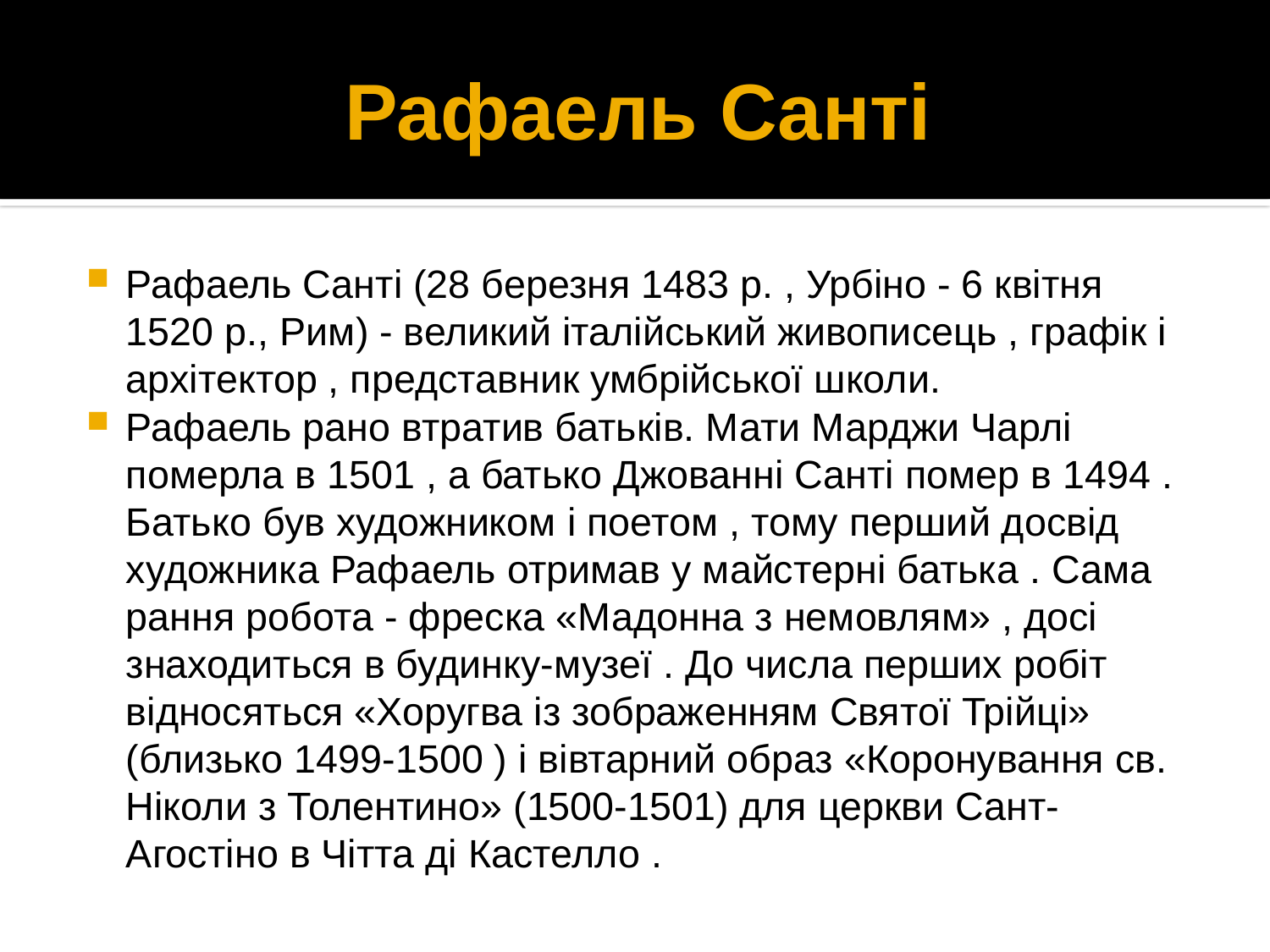

# Рафаель Санті
Рафаель Санті (28 березня 1483 р. , Урбіно - 6 квітня 1520 р., Рим) - великий італійський живописець , графік і архітектор , представник умбрійської школи.
Рафаель рано втратив батьків. Мати Марджи Чарлі померла в 1501 , а батько Джованні Санті помер в 1494 . Батько був художником і поетом , тому перший досвід художника Рафаель отримав у майстерні батька . Сама рання робота - фреска «Мадонна з немовлям» , досі знаходиться в будинку-музеї . До числа перших робіт відносяться «Хоругва із зображенням Святої Трійці» (близько 1499-1500 ) і вівтарний образ «Коронування св. Ніколи з Толентино» (1500-1501) для церкви Сант- Агостіно в Чітта ді Кастелло .